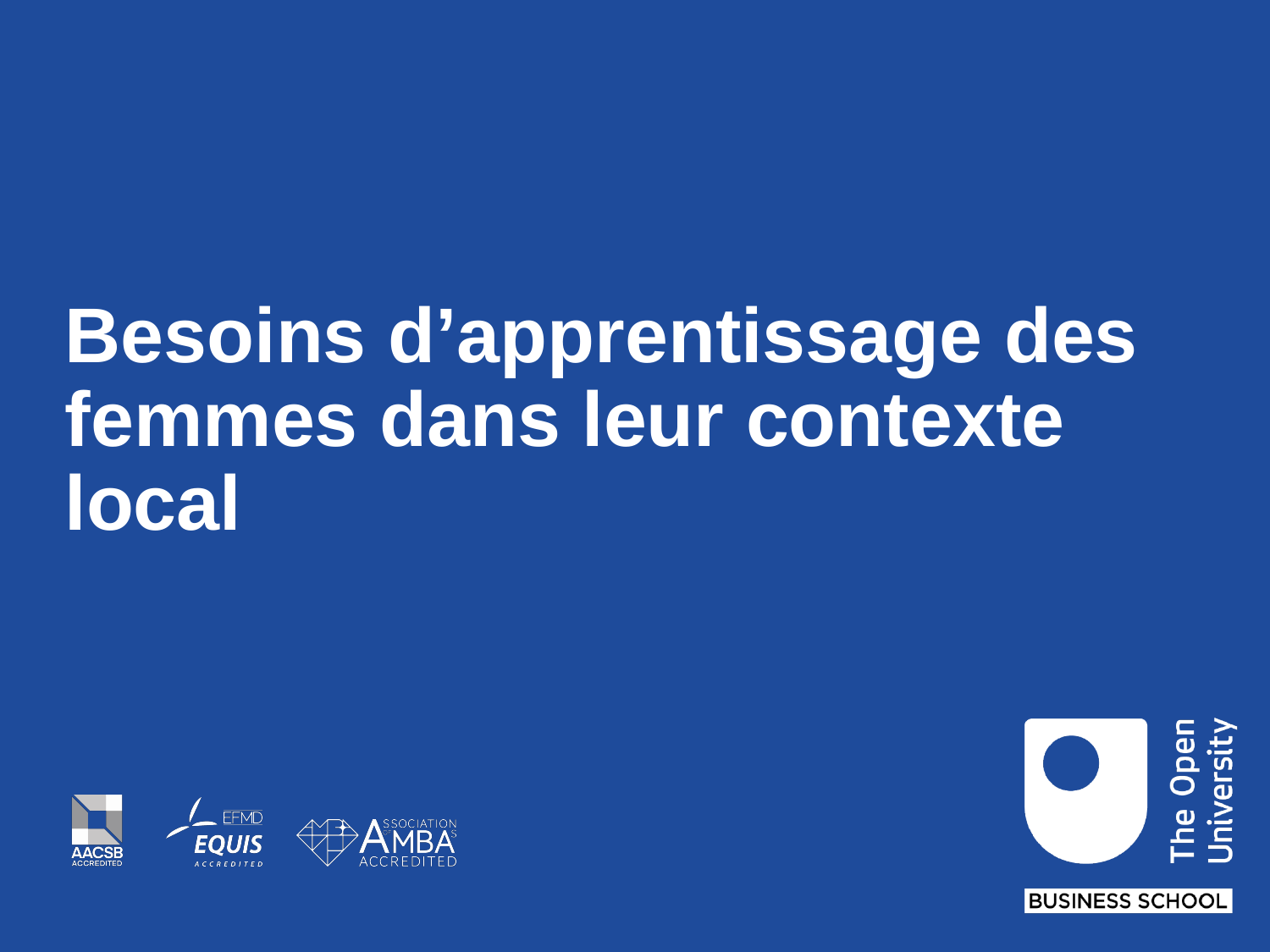

# Besoins d’apprentissage des femmes dans leur contexte local